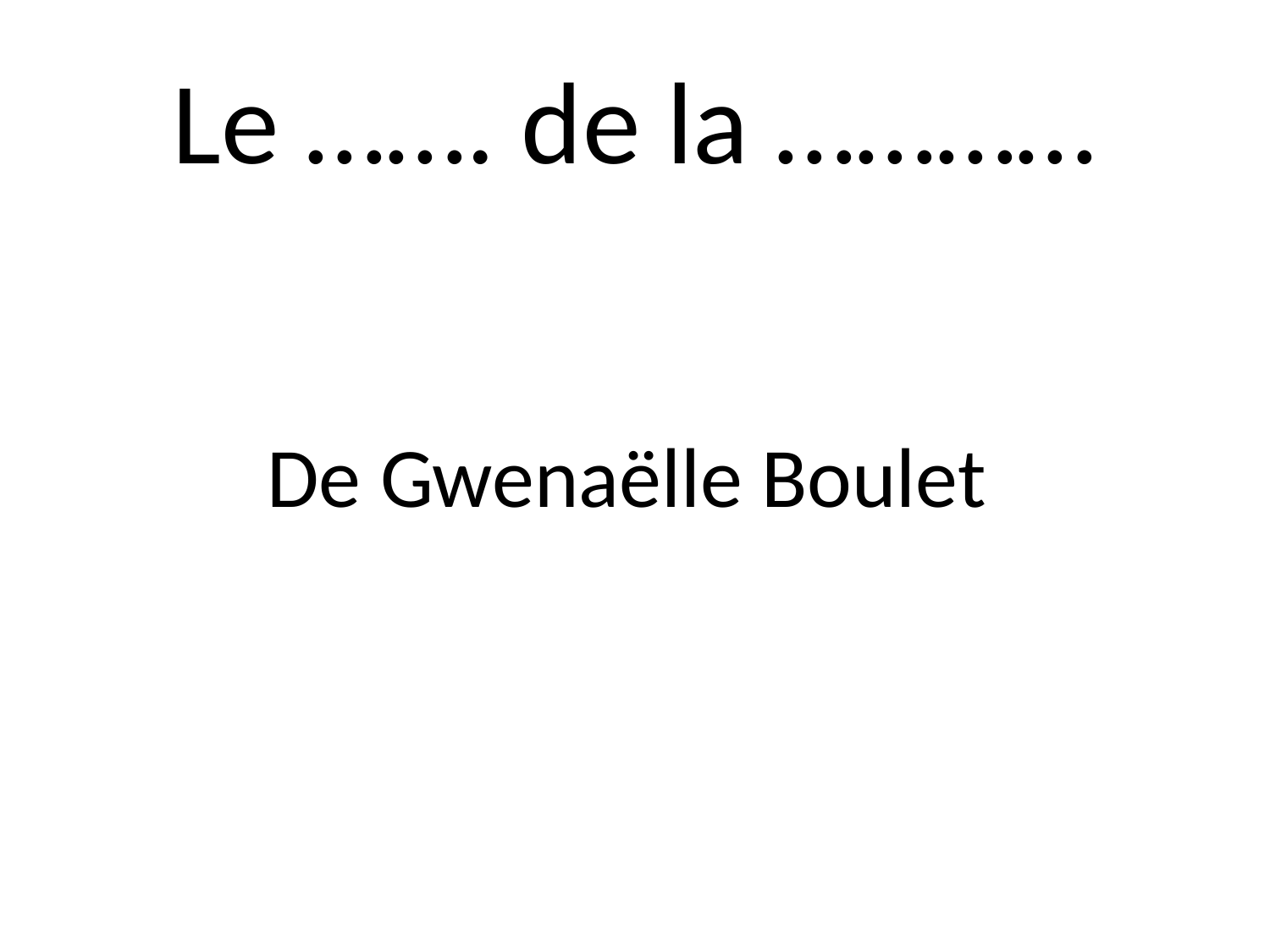

# Le ……. de la …………
De Gwenaëlle Boulet